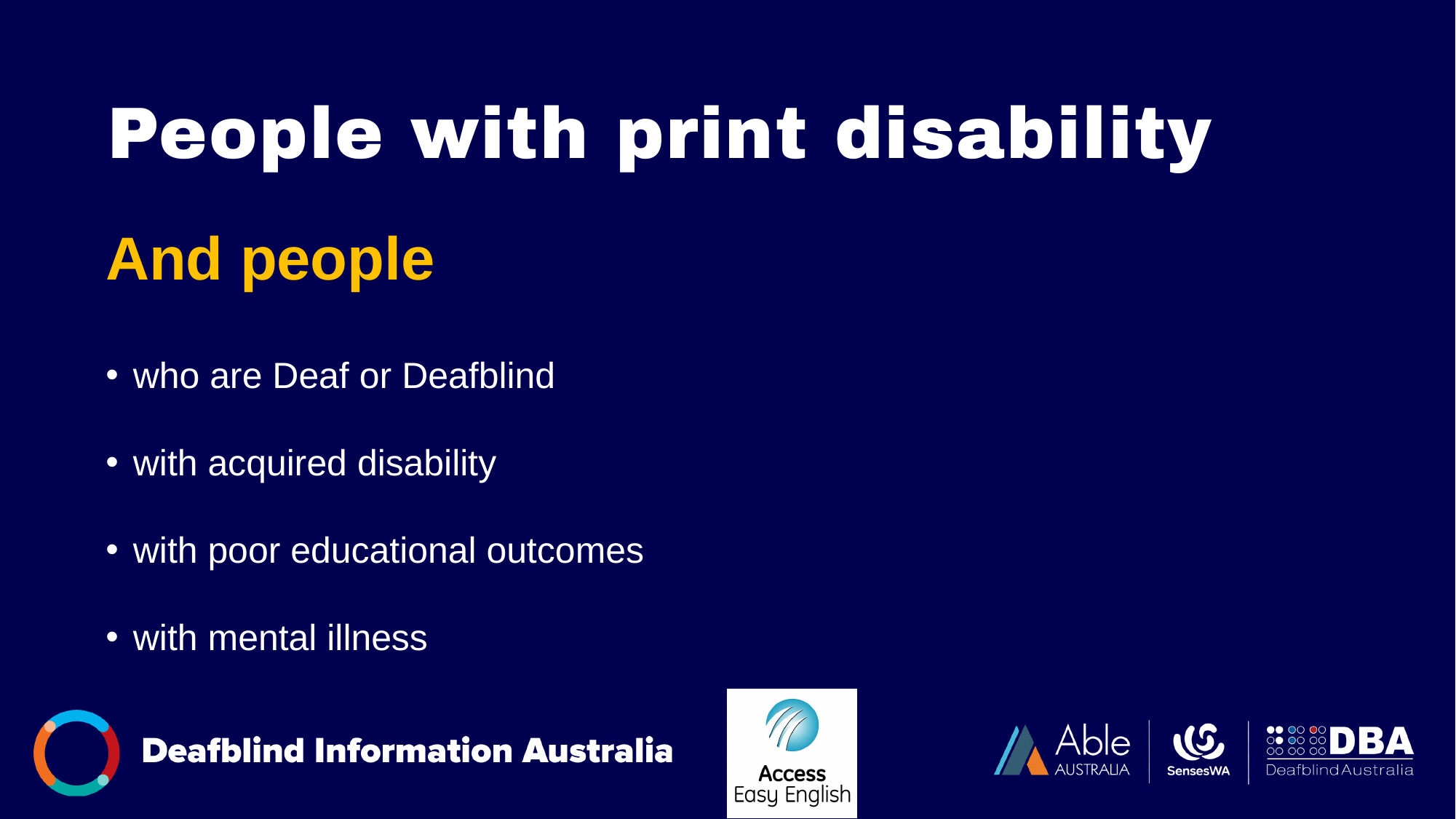

# People with print disability
And people
who are Deaf or Deafblind
with acquired disability
with poor educational outcomes
with mental illness